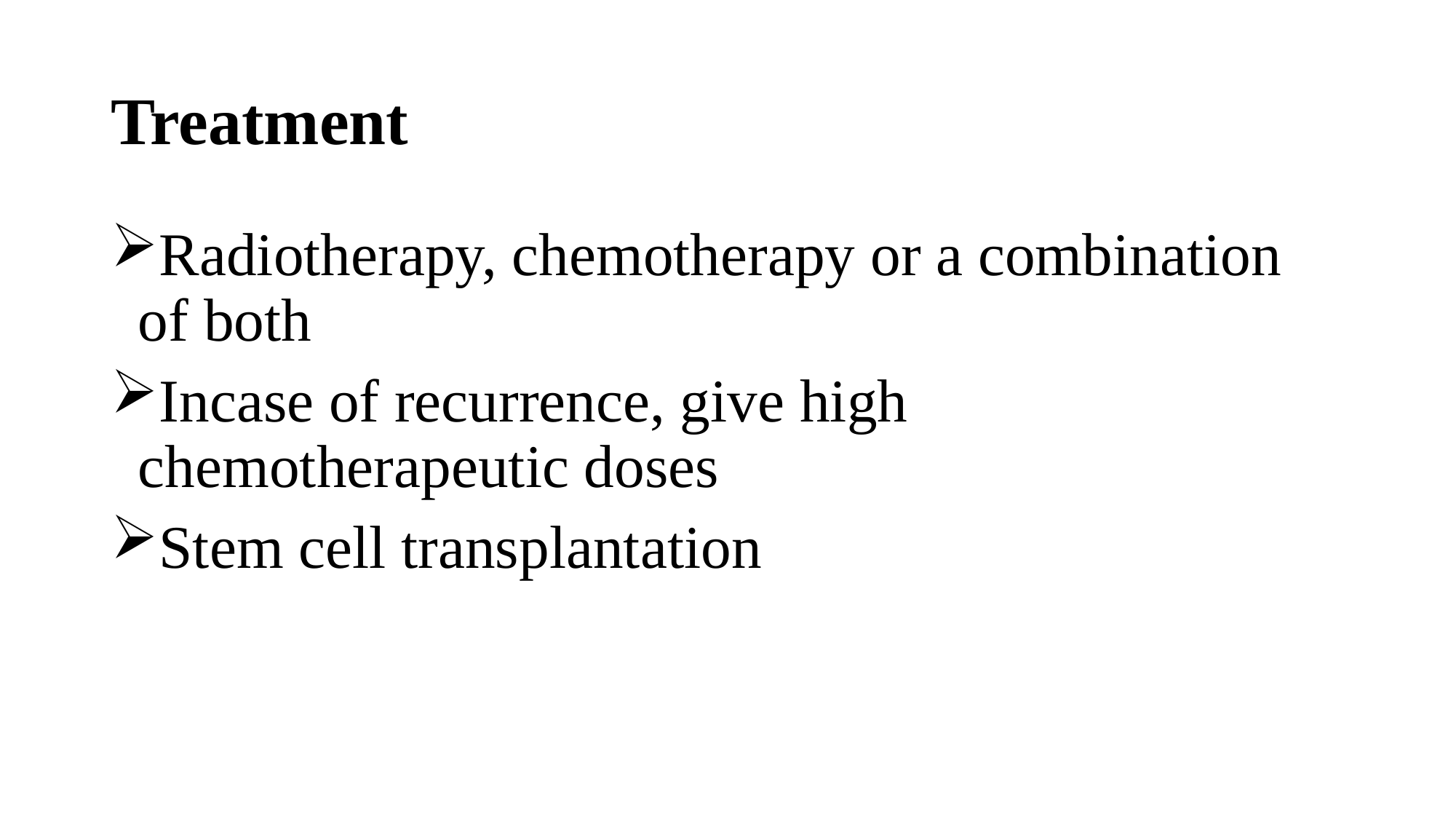

# Treatment
Radiotherapy, chemotherapy or a combination of both
Incase of recurrence, give high chemotherapeutic doses
Stem cell transplantation